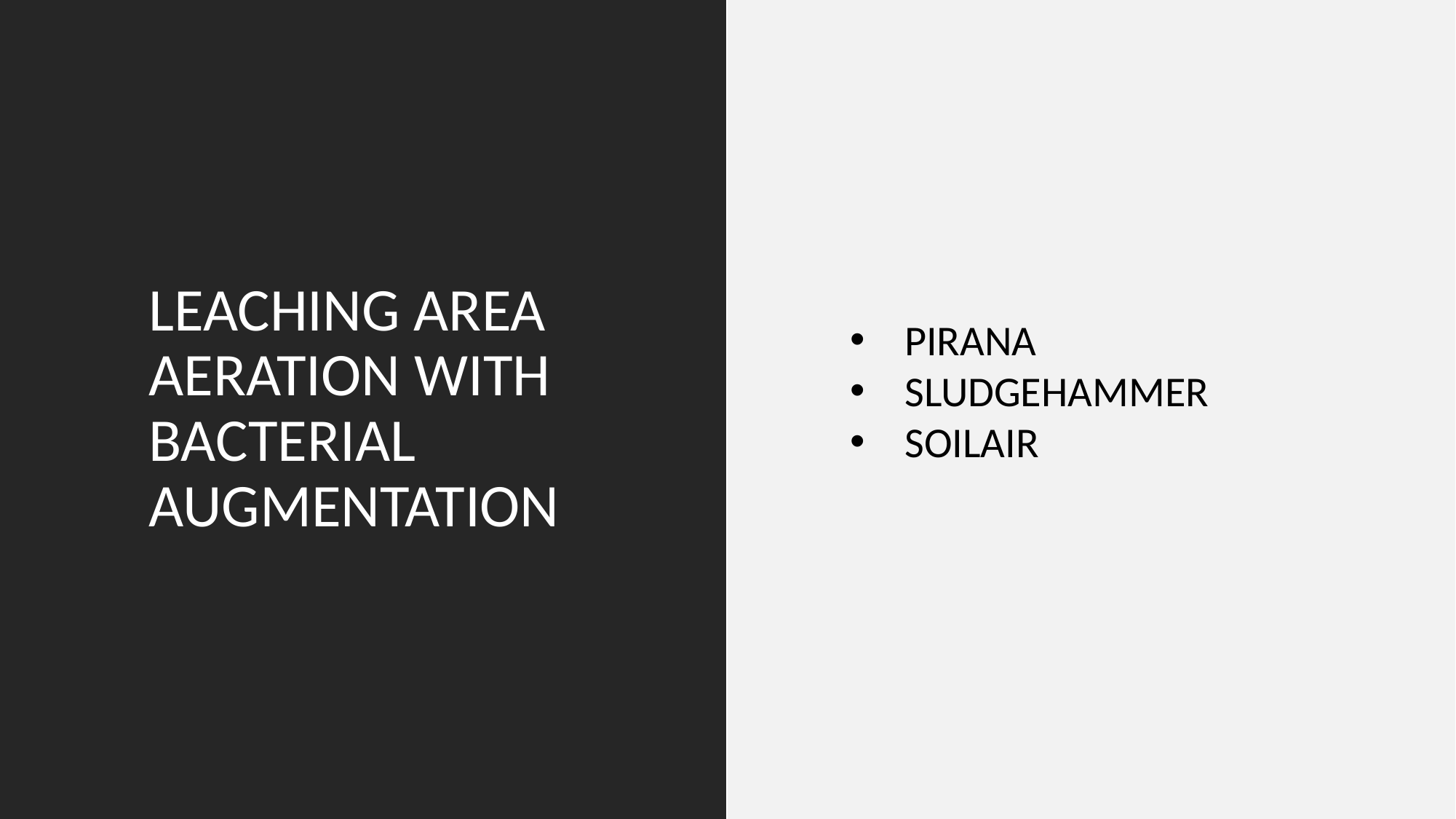

# LEACHING AREA AERATION WITH BACTERIAL AUGMENTATION
PIRANA
SLUDGEHAMMER
SOILAIR